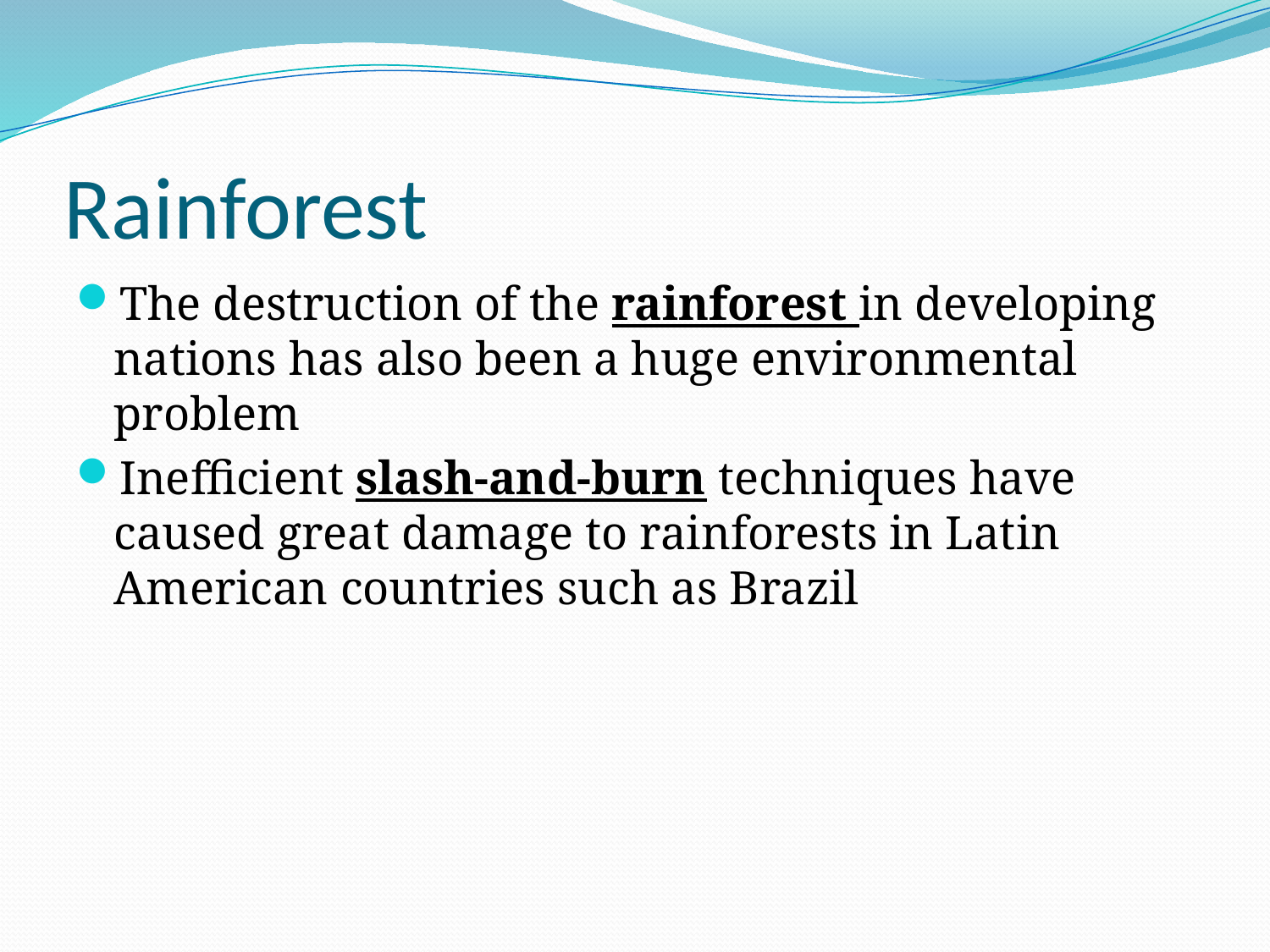

# Rainforest
The destruction of the rainforest in developing nations has also been a huge environmental problem
Inefficient slash-and-burn techniques have caused great damage to rainforests in Latin American countries such as Brazil